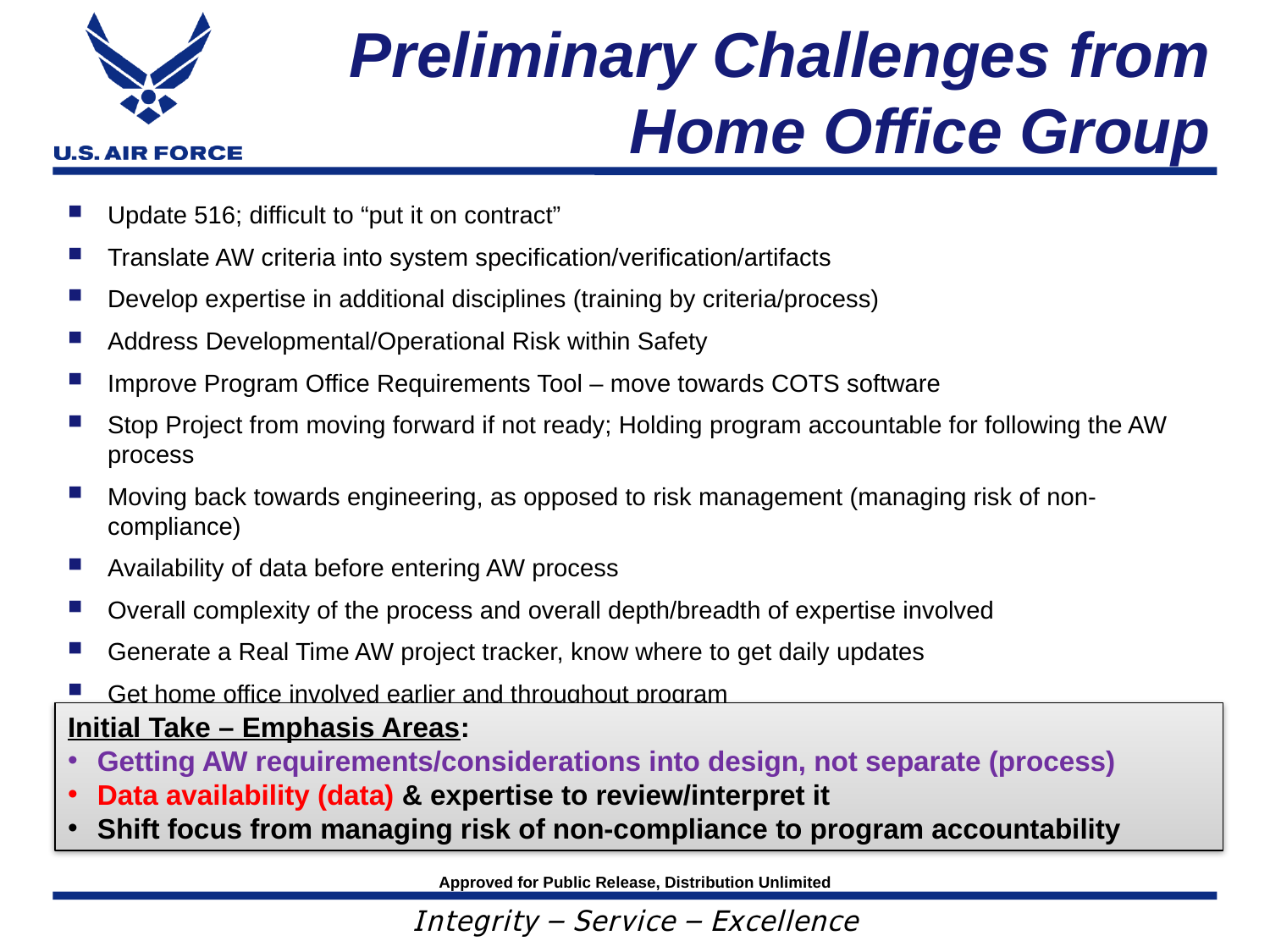

Preliminary Challenges from Home Office Group
Update 516; difficult to “put it on contract”
Translate AW criteria into system specification/verification/artifacts
Develop expertise in additional disciplines (training by criteria/process)
Address Developmental/Operational Risk within Safety
Improve Program Office Requirements Tool – move towards COTS software
Stop Project from moving forward if not ready; Holding program accountable for following the AW process
Moving back towards engineering, as opposed to risk management (managing risk of non-compliance)
Availability of data before entering AW process
Overall complexity of the process and overall depth/breadth of expertise involved
Generate a Real Time AW project tracker, know where to get daily updates
Get home office involved earlier and throughout program
Initial Take – Emphasis Areas:
Getting AW requirements/considerations into design, not separate (process)
Data availability (data) & expertise to review/interpret it
Shift focus from managing risk of non-compliance to program accountability